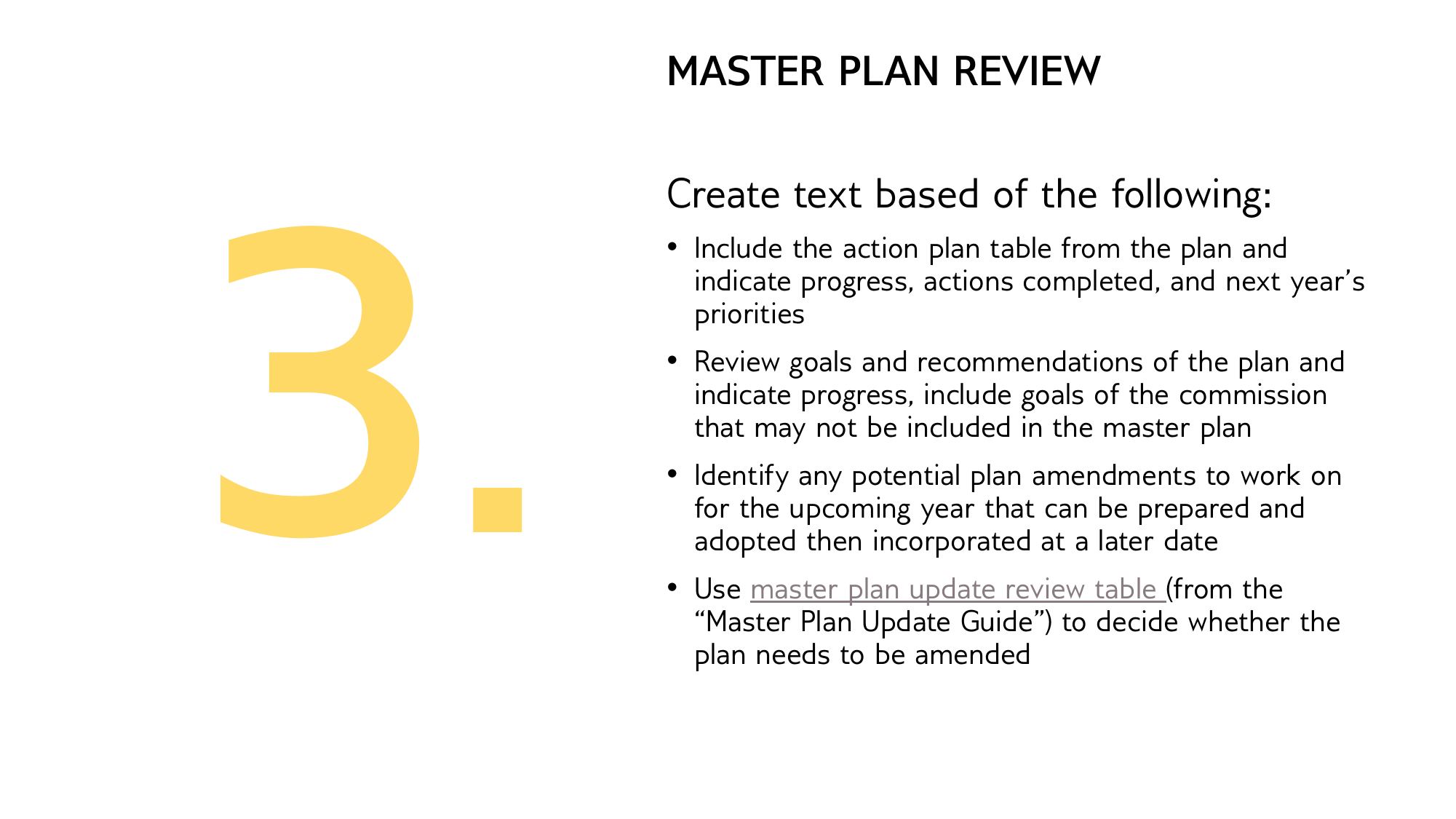

# 3.
MASTER PLAN REVIEW

Create text based of the following:
Include the action plan table from the plan and indicate progress, actions completed, and next year’s priorities
Review goals and recommendations of the plan and indicate progress, include goals of the commission that may not be included in the master plan
Identify any potential plan amendments to work on for the upcoming year that can be prepared and adopted then incorporated at a later date
Use master plan update review table (from the “Master Plan Update Guide”) to decide whether the plan needs to be amended